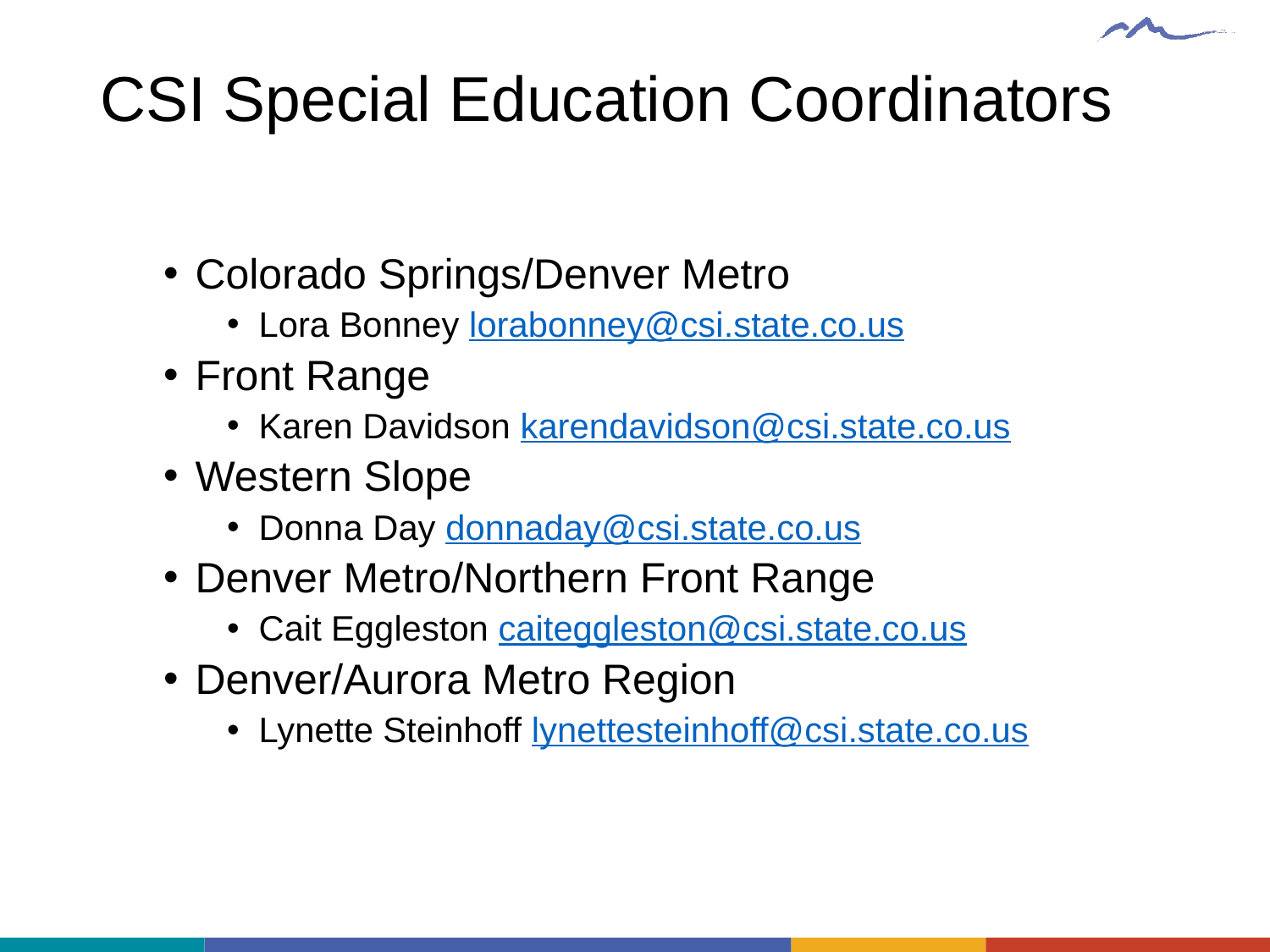

# CSI Special Education Coordinators

Colorado Springs/Denver Metro
Lora Bonney lorabonney@csi.state.co.us
Front Range
Karen Davidson karendavidson@csi.state.co.us
Western Slope
Donna Day donnaday@csi.state.co.us
Denver Metro/Northern Front Range
Cait Eggleston caiteggleston@csi.state.co.us
Denver/Aurora Metro Region
Lynette Steinhoff lynettesteinhoff@csi.state.co.us